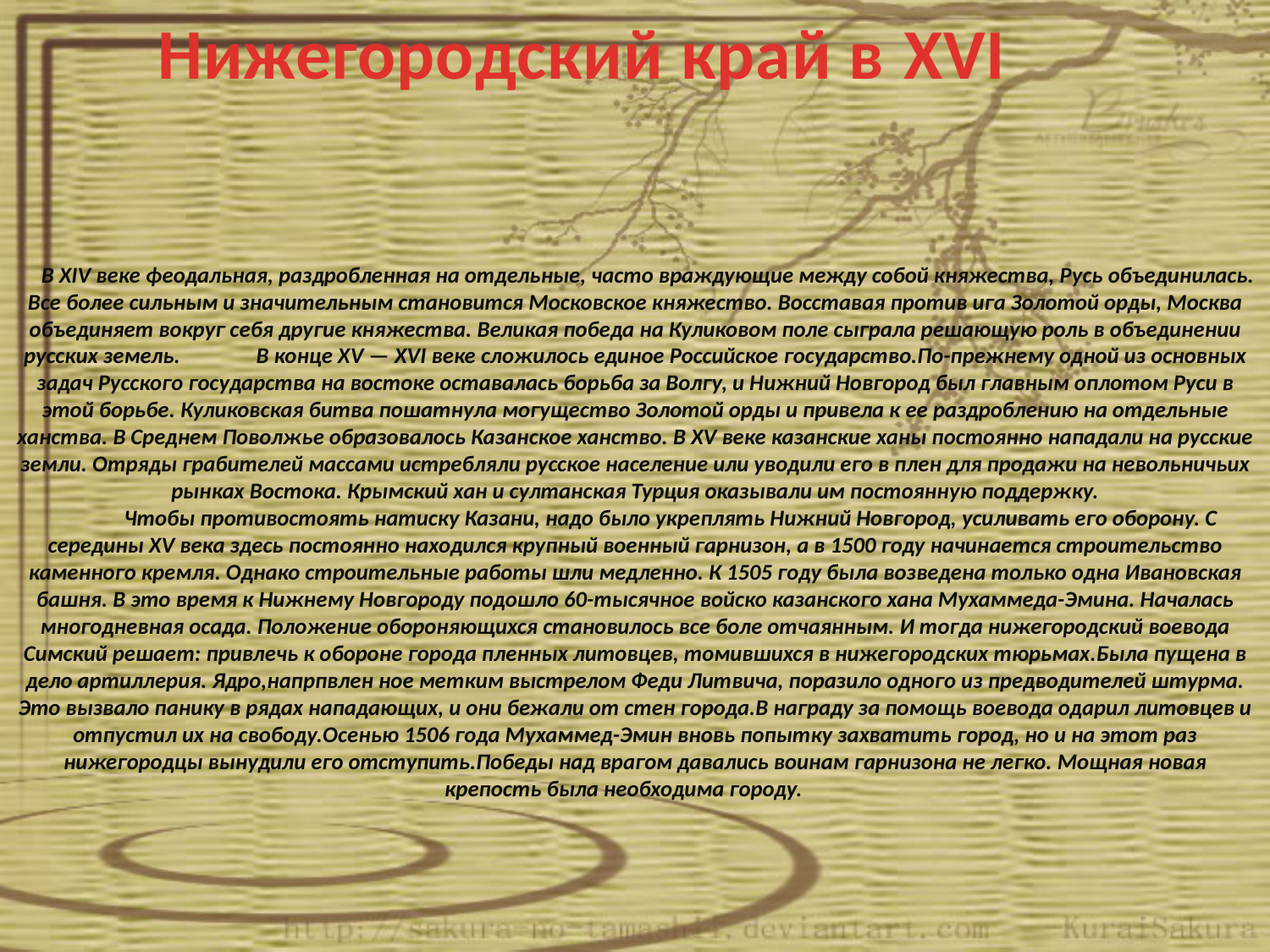

# Нижегородский край в XVI
     В XIV веке феодальная, раздробленная на отдельные, часто враждующие между собой княжества, Русь объединилась. Все более сильным и значительным становится Московское княжество. Восставая против ига Золотой орды, Москва объединяет вокруг себя другие княжества. Великая победа на Куликовом поле сыграла решающую роль в объединении русских земель.               В конце XV — XVI веке сложилось единое Российское государство.По-прежнему одной из основных задач Русского государства на востоке оставалась борьба за Волгу, и Нижний Новгород был главным оплотом Руси в этой борьбе. Куликовская битва пошатнула могущество Золотой орды и привела к ее раздроблению на отдельные ханства. В Среднем Поволжье образовалось Казанское ханство. В XV веке казанские ханы постоянно нападали на русские земли. Отряды грабителей массами истребляли русское население или уводили его в плен для продажи на невольничьих рынках Востока. Крымский хан и султанская Турция оказывали им постоянную поддержку.
              Чтобы противостоять натиску Казани, надо было укреплять Нижний Новгород, усиливать его оборону. С середины XV века здесь постоянно находился крупный военный гарнизон, а в 1500 году начинается строительство каменного кремля. Однако строительные работы шли медленно. К 1505 году была возведена только одна Ивановская башня. В это время к Нижнему Новгороду подошло 60-тысячное войско казанского хана Мухаммеда-Эмина. Началась многодневная осада. Положение обороняющихся становилось все боле отчаянным. И тогда нижегородский воевода Симский решает: привлечь к обороне города пленных литовцев, томившихся в нижегородских тюрьмах.Была пущена в дело артиллерия. Ядро,напрпвлен ное метким выстрелом Феди Литвича, поразило одного из предводителей штурма. Это вызвало панику в рядах нападающих, и они бежали от стен города.В награду за помощь воевода одарил литовцев и отпустил их на свободу.Осенью 1506 года Мухаммед-Эмин вновь попытку захватить город, но и на этот раз нижегородцы вынудили его отступить.Победы над врагом давались воинам гарнизона не легко. Мощная новая крепость была необходима городу.